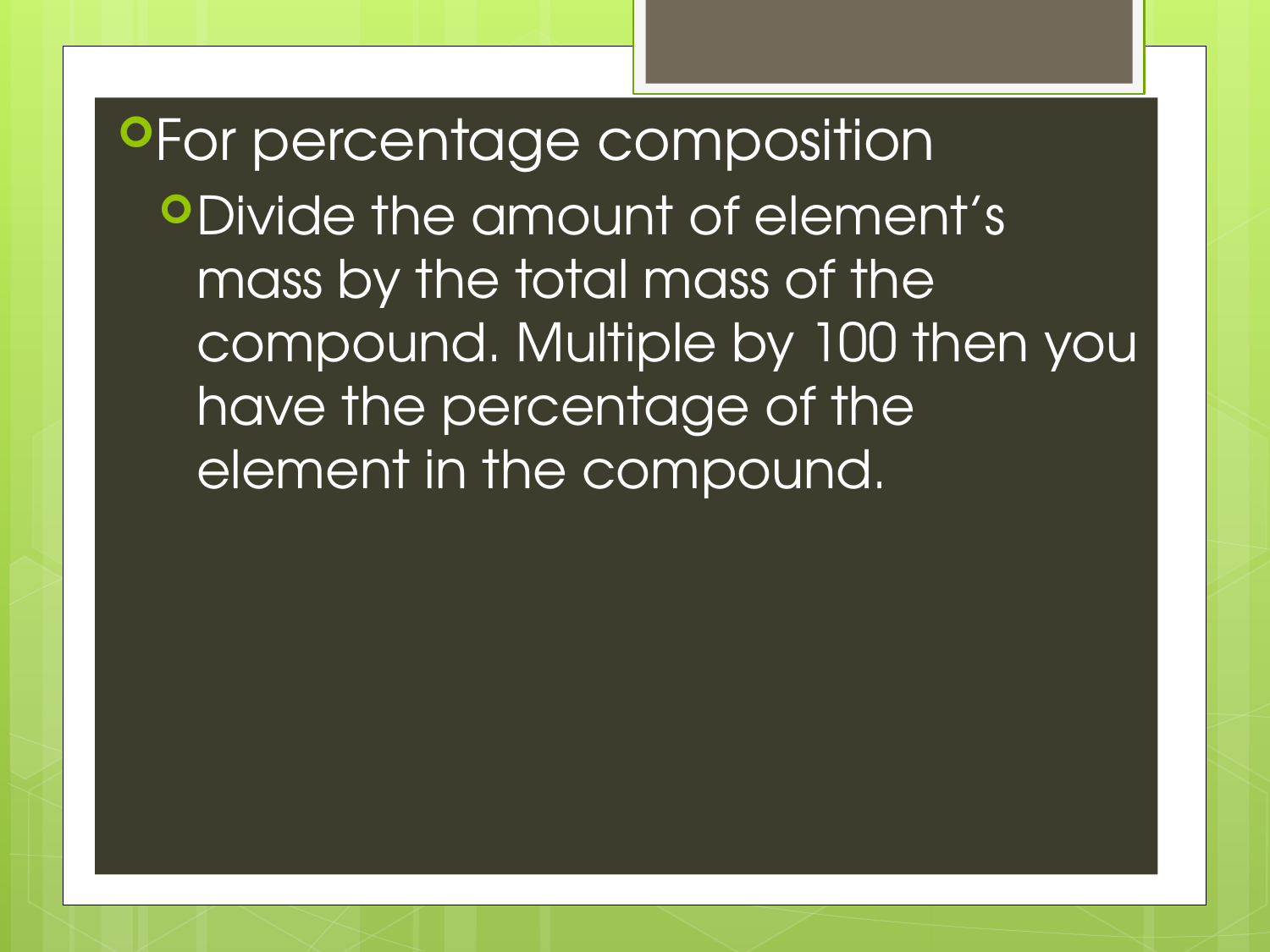

For percentage composition
Divide the amount of element’s mass by the total mass of the compound. Multiple by 100 then you have the percentage of the element in the compound.
#